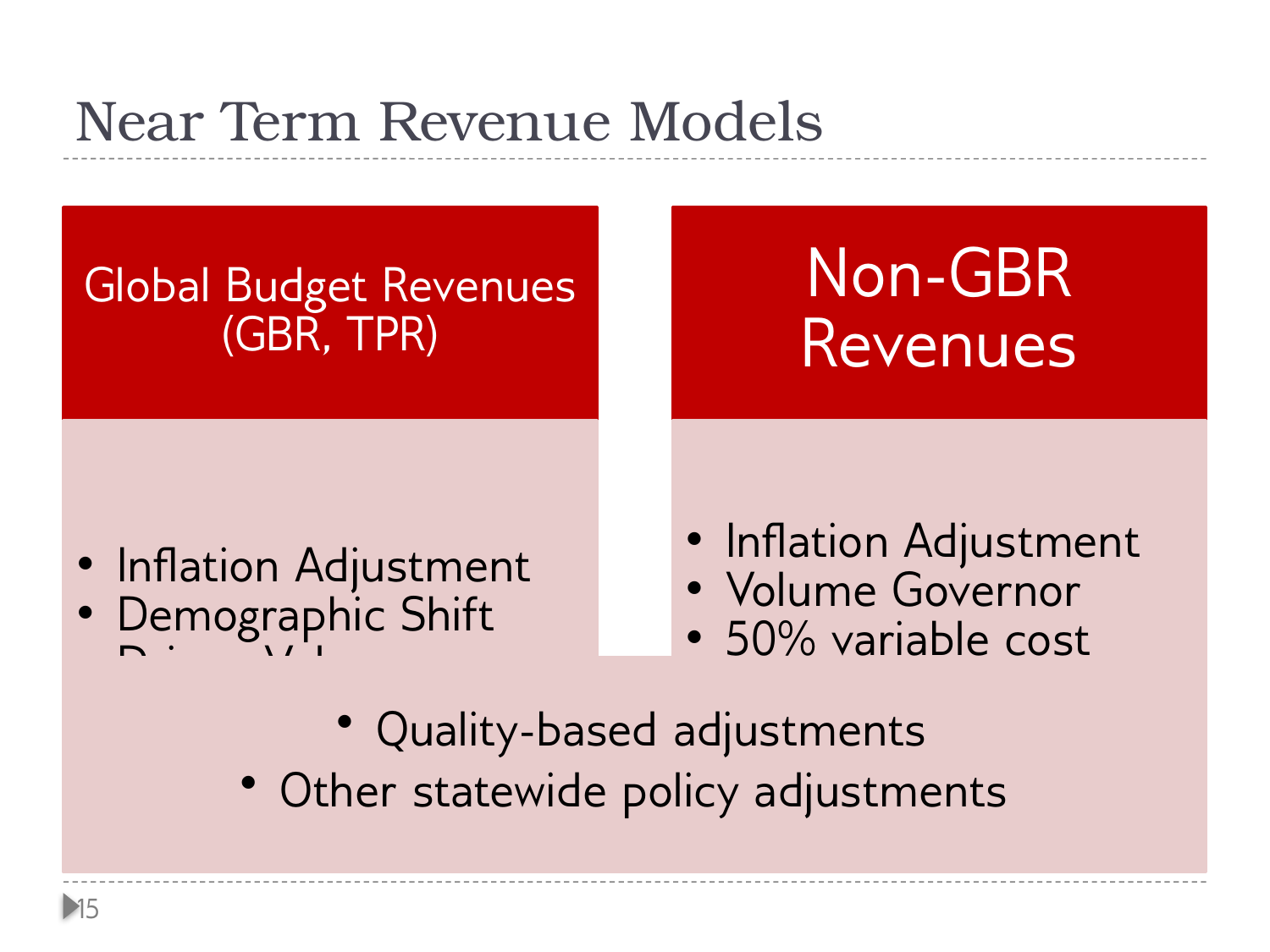

# Near Term Revenue Models
Global Budget Revenues (GBR, TPR)
Non-GBR Revenues
Volume Governor
Inflation Adjustment
Inflation Adjustment

Quality-based adjustments
Other statewide policy adjustments